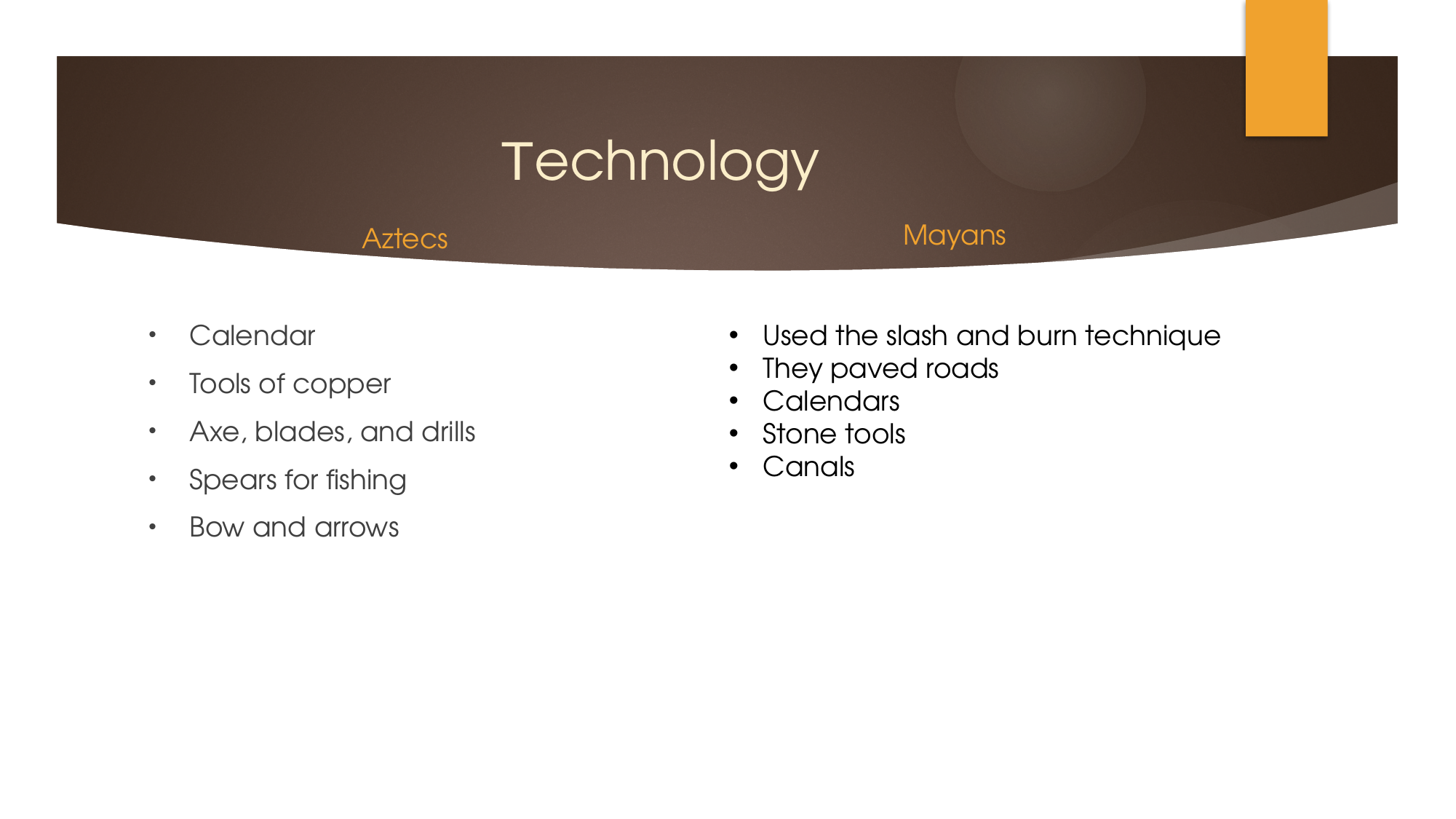

# Technology
Mayans
Aztecs
Calendar
Tools of copper
Axe, blades, and drills
Spears for fishing
Bow and arrows
Used the slash and burn technique
They paved roads
Calendars
Stone tools
Canals